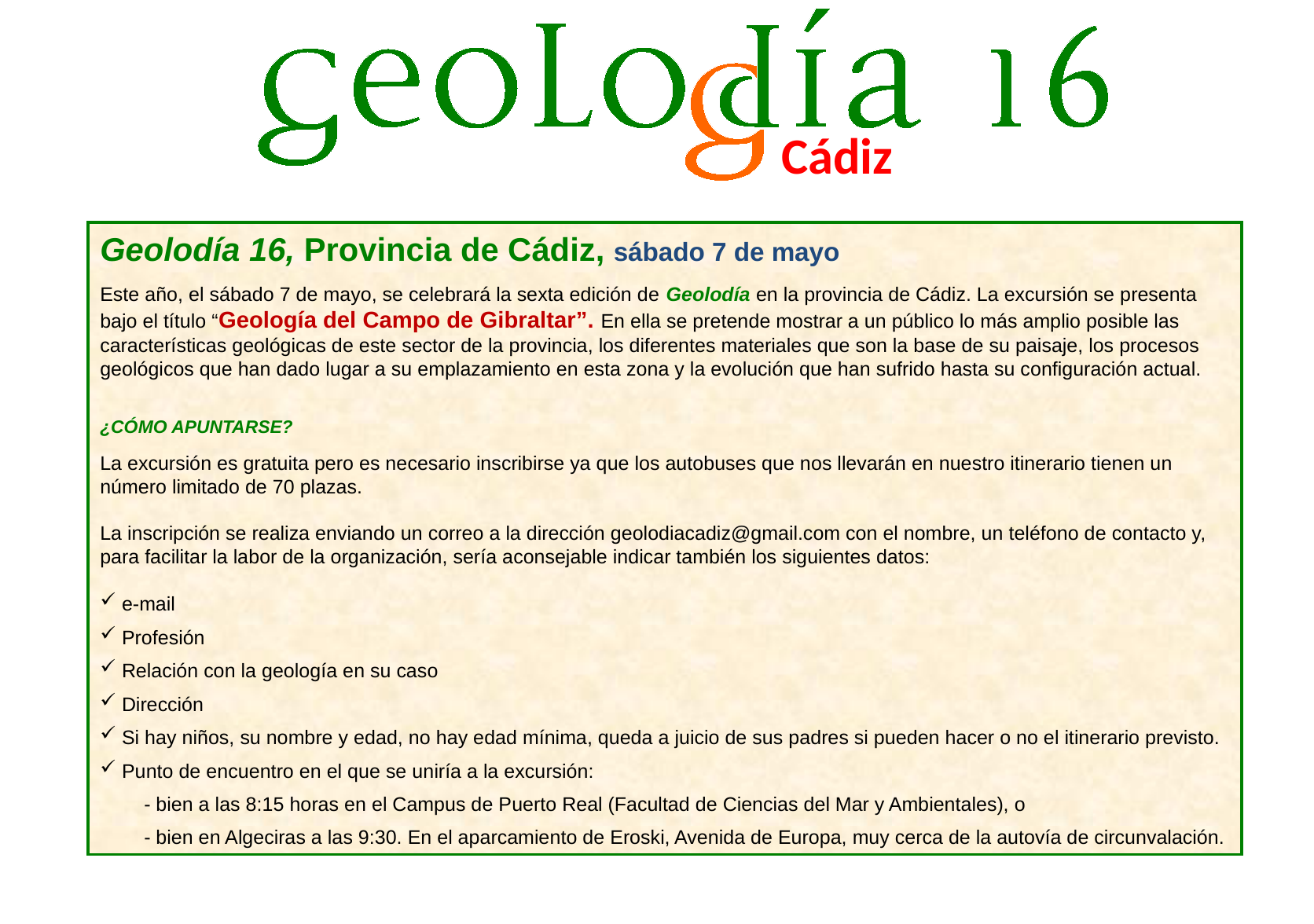

Cádiz
Geolodía 16, Provincia de Cádiz, sábado 7 de mayo

Este año, el sábado 7 de mayo, se celebrará la sexta edición de Geolodía en la provincia de Cádiz. La excursión se presenta bajo el título “Geología del Campo de Gibraltar”. En ella se pretende mostrar a un público lo más amplio posible las características geológicas de este sector de la provincia, los diferentes materiales que son la base de su paisaje, los procesos geológicos que han dado lugar a su emplazamiento en esta zona y la evolución que han sufrido hasta su configuración actual.

¿CÓMO APUNTARSE?

La excursión es gratuita pero es necesario inscribirse ya que los autobuses que nos llevarán en nuestro itinerario tienen un número limitado de 70 plazas.

La inscripción se realiza enviando un correo a la dirección geolodiacadiz@gmail.com con el nombre, un teléfono de contacto y, para facilitar la labor de la organización, sería aconsejable indicar también los siguientes datos:

 e-mail
 Profesión
 Relación con la geología en su caso
 Dirección
 Si hay niños, su nombre y edad, no hay edad mínima, queda a juicio de sus padres si pueden hacer o no el itinerario previsto.
 Punto de encuentro en el que se uniría a la excursión:
        - bien a las 8:15 horas en el Campus de Puerto Real (Facultad de Ciencias del Mar y Ambientales), o
        - bien en Algeciras a las 9:30. En el aparcamiento de Eroski, Avenida de Europa, muy cerca de la autovía de circunvalación.